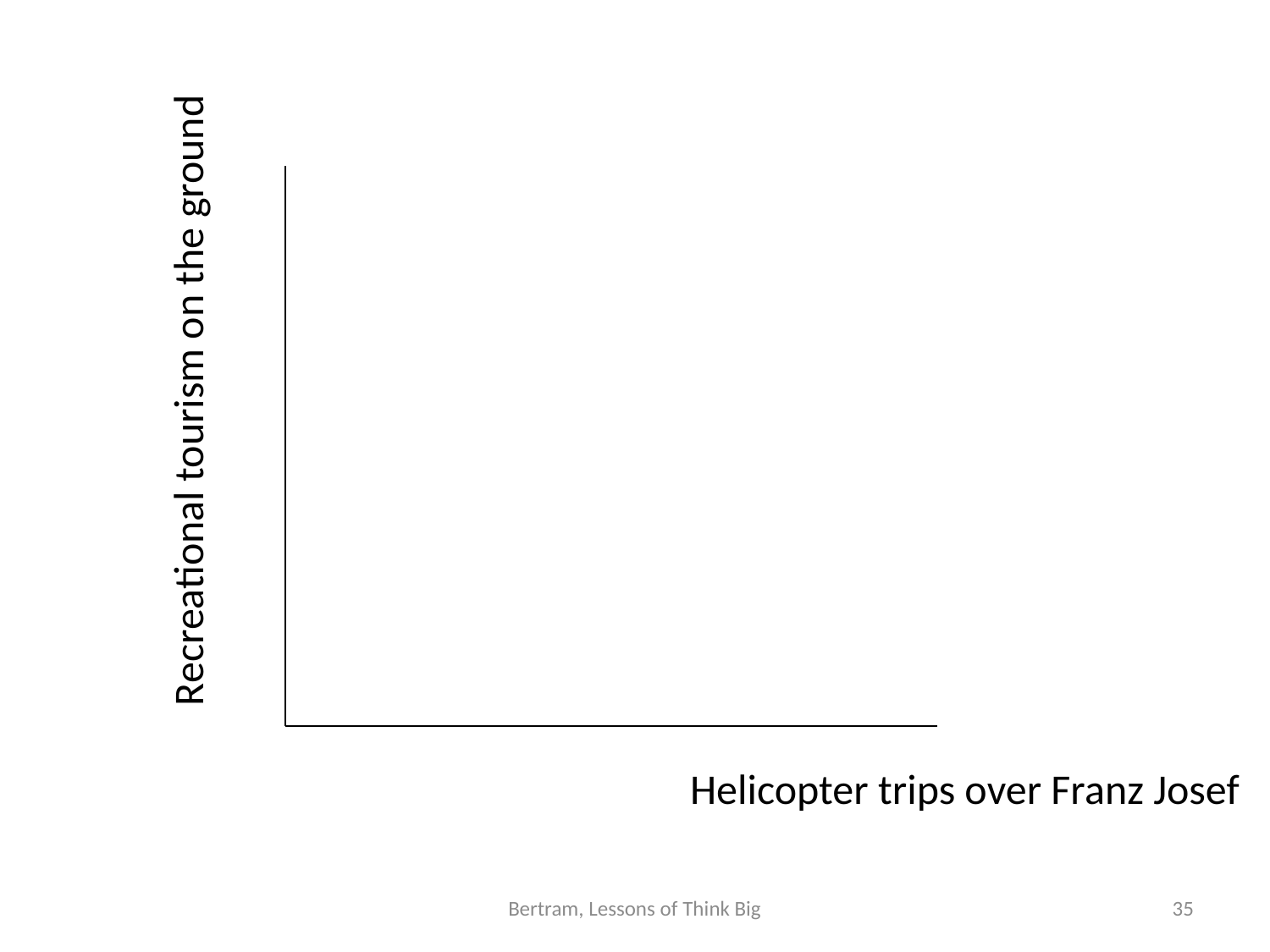

Recreational tourism on the ground
Helicopter trips over Franz Josef
Bertram, Lessons of Think Big
35